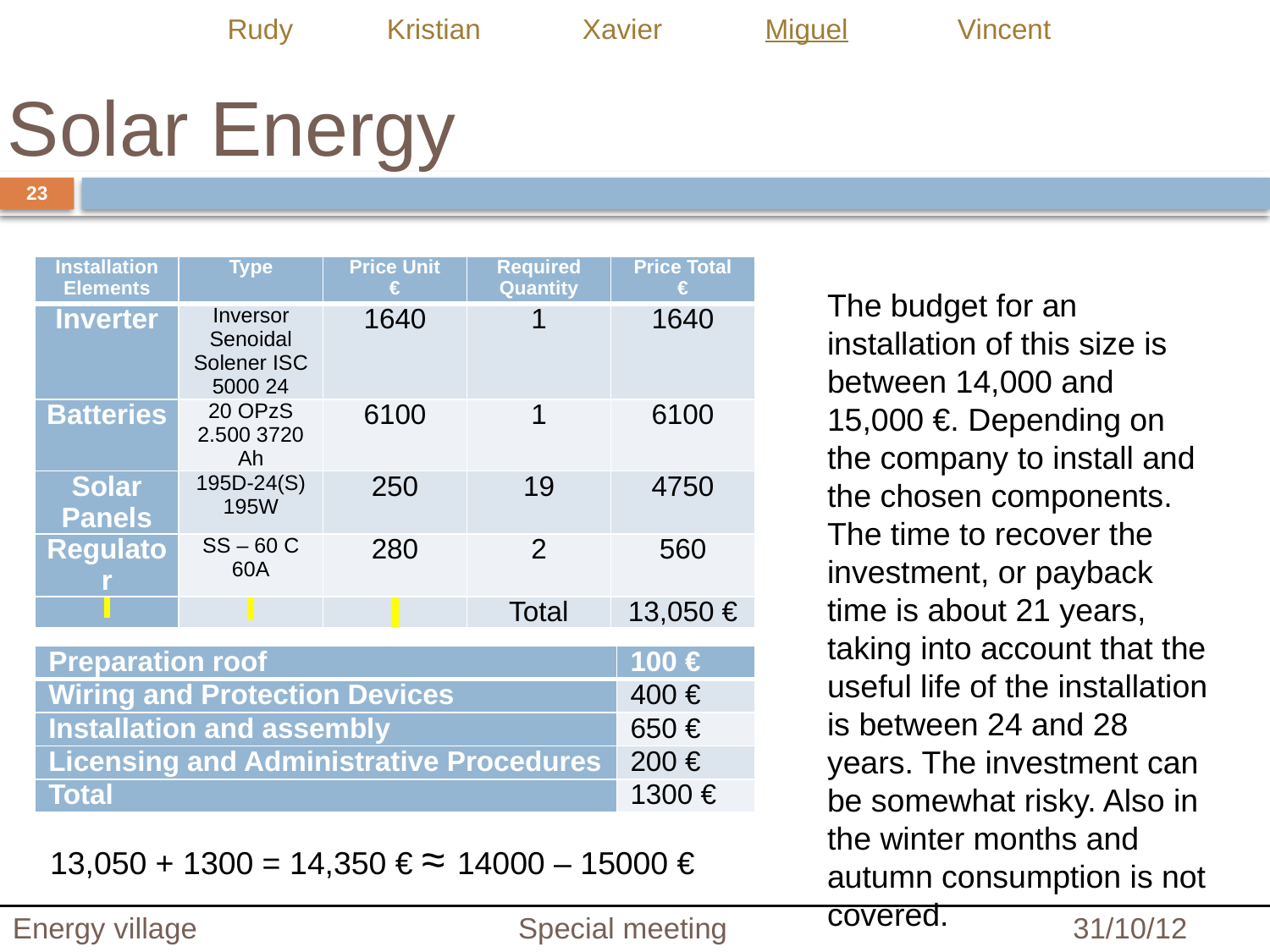

Rudy            Kristian             Xavier             Miguel              Vincent
# Solar Energy
23
| Installation Elements | Type | Price Unit € | Required Quantity | Price Total € |
| --- | --- | --- | --- | --- |
| Inverter | Inversor Senoidal Solener ISC 5000 24 | 1640 | 1 | 1640 |
| Batteries | 20 OPzS 2.500 3720 Ah | 6100 | 1 | 6100 |
| Solar Panels | 195D-24(S) 195W | 250 | 19 | 4750 |
| Regulator | SS – 60 C 60A | 280 | 2 | 560 |
|  |  |  | Total | 13,050 € |
The budget for an installation of this size is between 14,000 and 15,000 €. Depending on the company to install and the chosen components. The time to recover the investment, or payback time is about 21 years, taking into account that the useful life of the installation is between 24 and 28 years. The investment can be somewhat risky. Also in the winter months and autumn consumption is not covered.
| Preparation roof | 100 € |
| --- | --- |
| Wiring and Protection Devices | 400 € |
| Installation and assembly | 650 € |
| Licensing and Administrative Procedures | 200 € |
| Total | 1300 € |
13,050 + 1300 = 14,350 € ≈ 14000 – 15000 €
Energy village                                       Special meeting                                          31/10/12